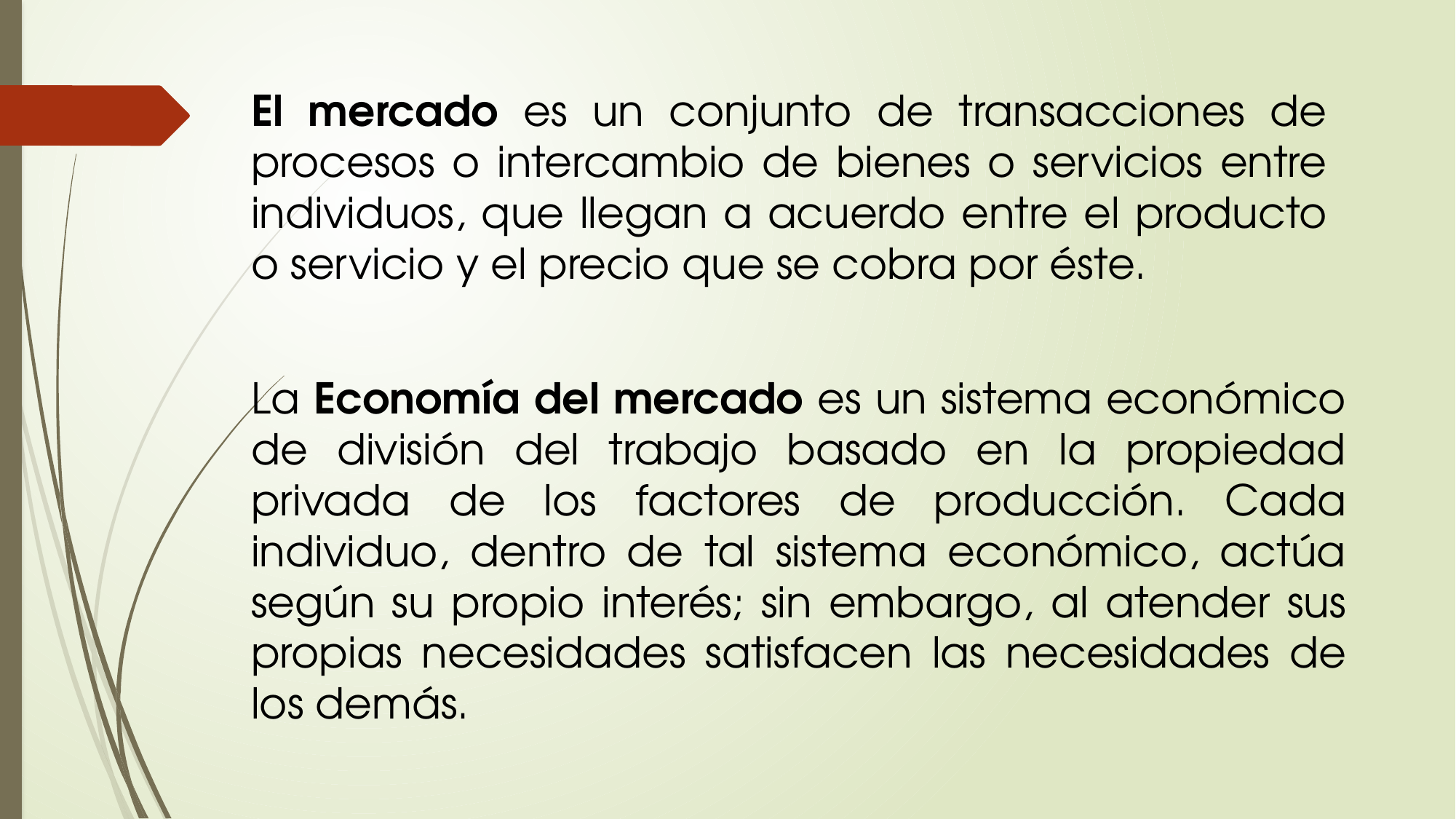

El mercado es un conjunto de transacciones de procesos o intercambio de bienes o servicios entre individuos, que llegan a acuerdo entre el producto o servicio y el precio que se cobra por éste.
La Economía del mercado es un sistema económico de división del trabajo basado en la propiedad privada de los factores de producción. Cada individuo, dentro de tal sistema económico, actúa según su propio interés; sin embargo, al atender sus propias necesidades satisfacen las necesidades de los demás.